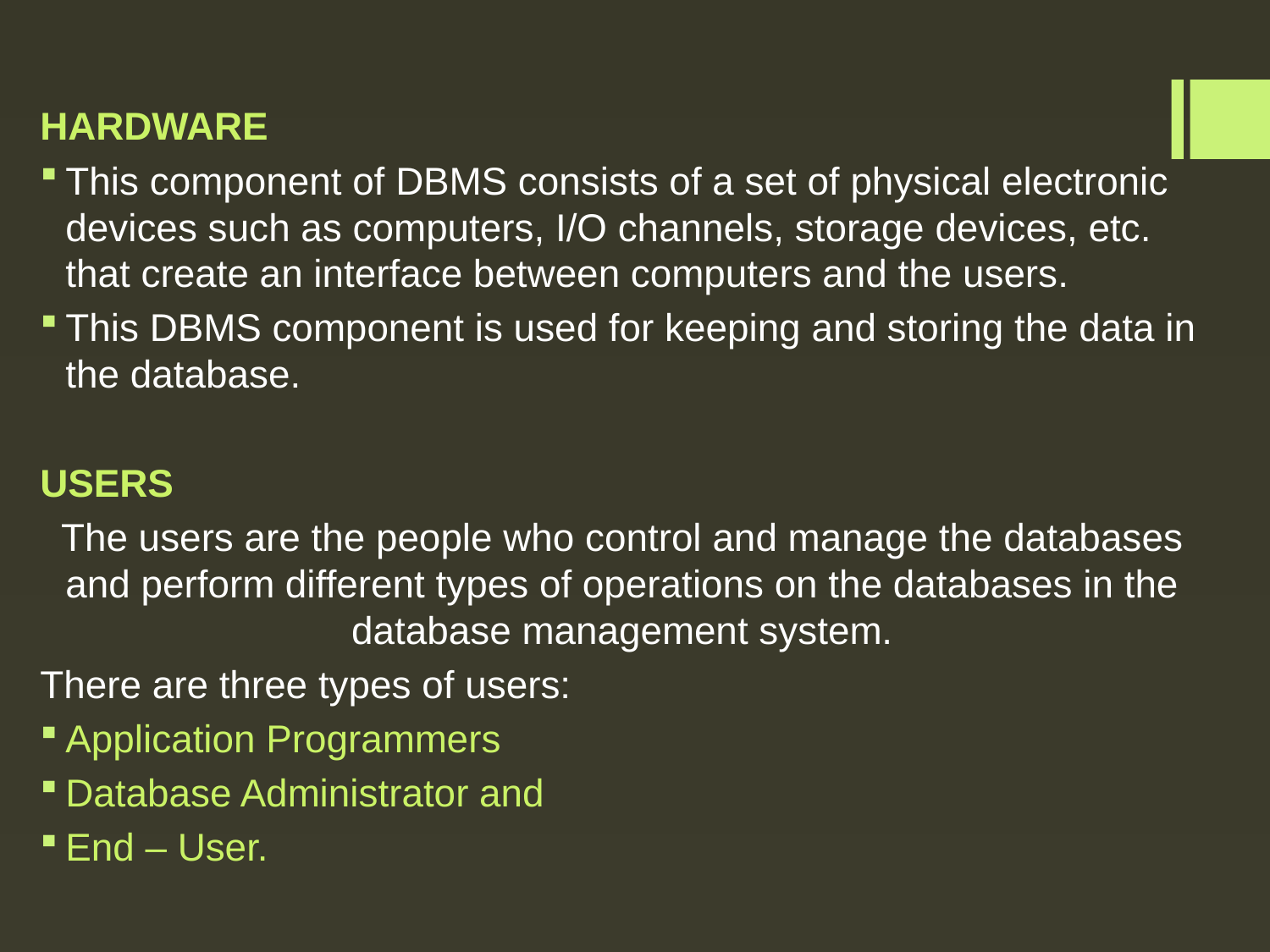

HARDWARE
This component of DBMS consists of a set of physical electronic devices such as computers, I/O channels, storage devices, etc. that create an interface between computers and the users.
This DBMS component is used for keeping and storing the data in the database.

USERS
The users are the people who control and manage the databases and perform different types of operations on the databases in the database management system.
There are three types of users:
Application Programmers
Database Administrator and
End – User.